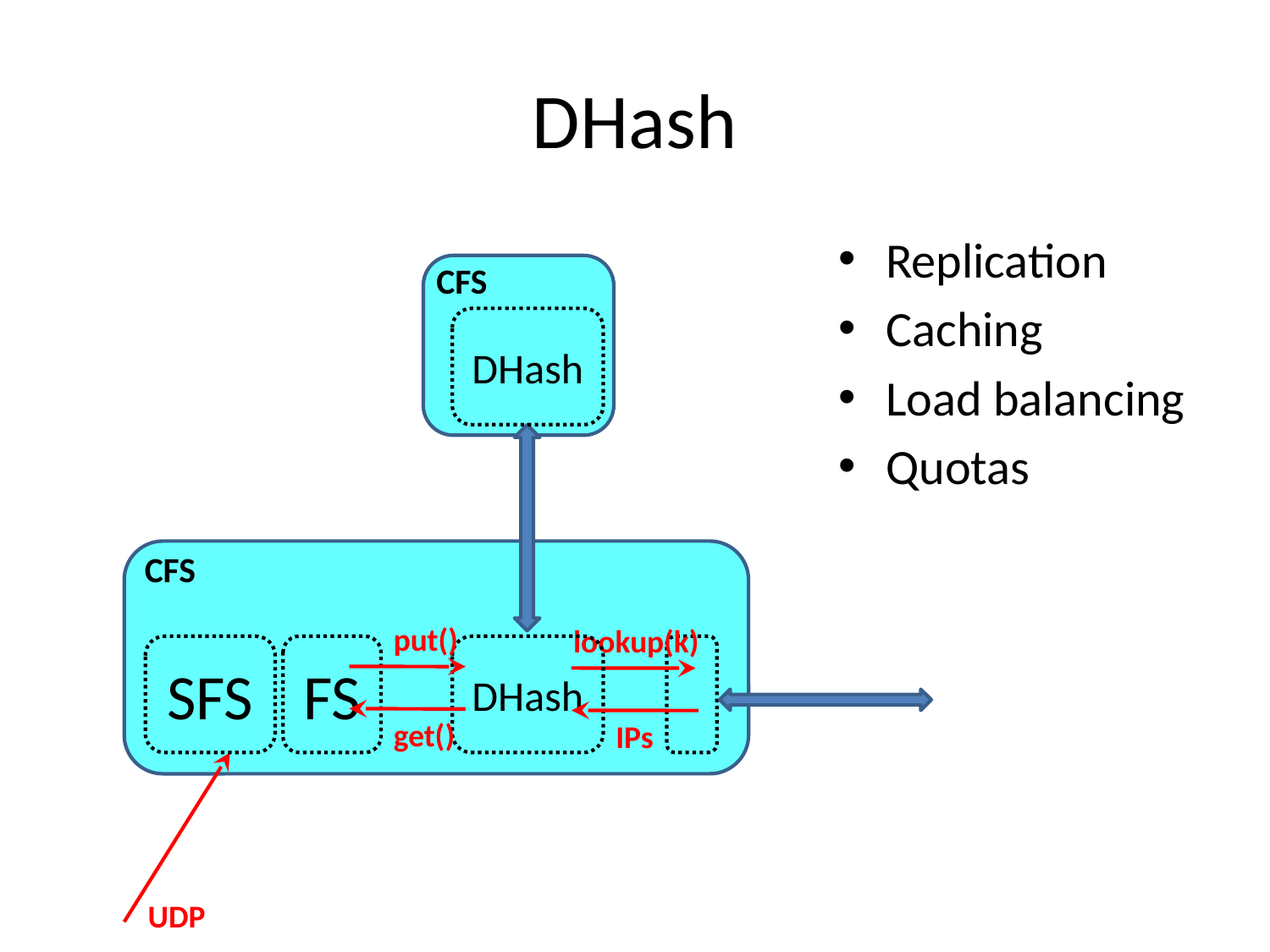

# DHash
Replication
Caching
Load balancing
Quotas
CFS

DHash

CFS
put()
lookup(k)
SFS
FS
DHash

get()
IPs
UDP